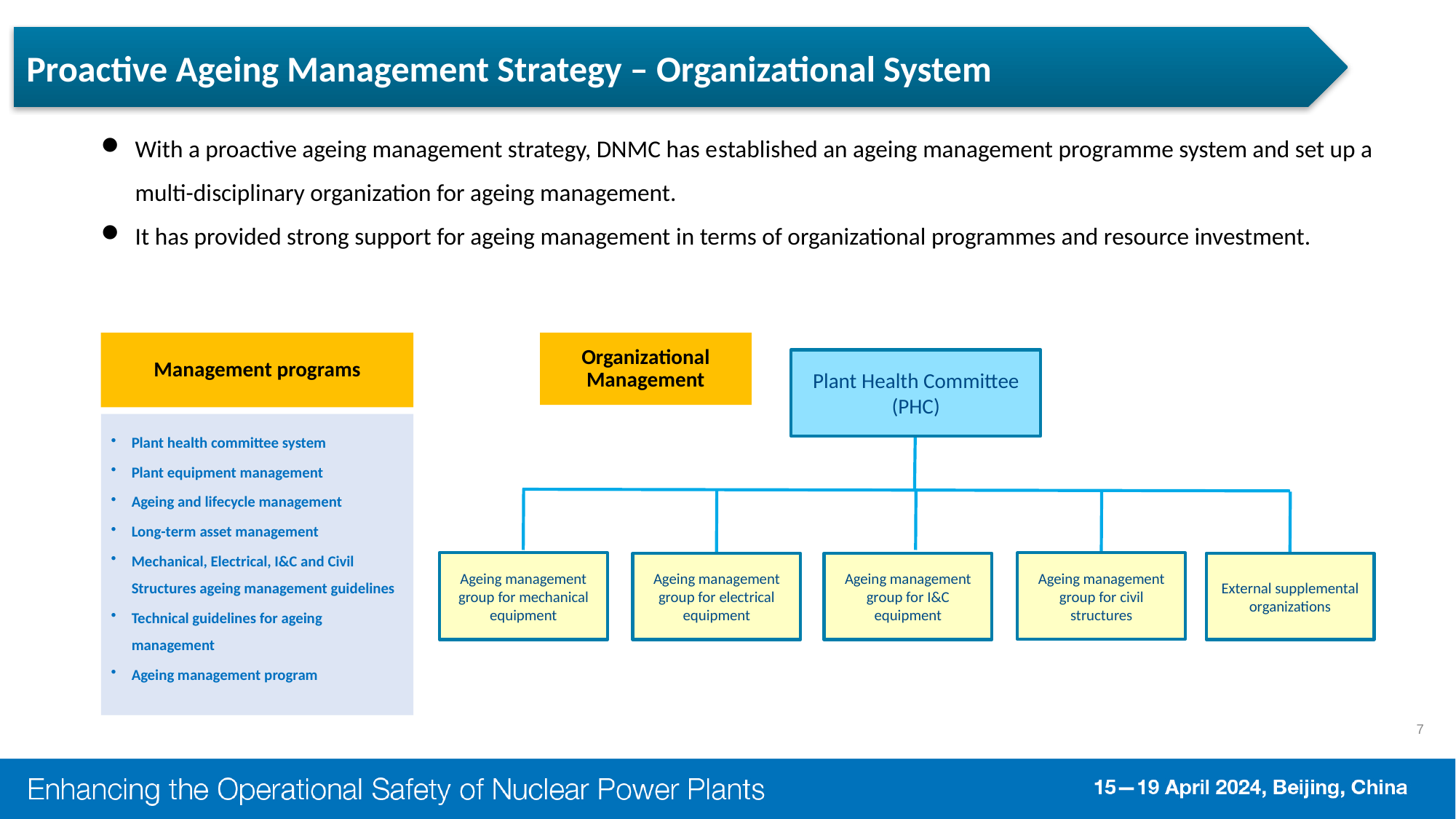

Proactive Ageing Management Strategy – Organizational System
With a proactive ageing management strategy, DNMC has established an ageing management programme system and set up a multi-disciplinary organization for ageing management.
It has provided strong support for ageing management in terms of organizational programmes and resource investment.
Organizational Management
Management programs
Plant health committee system
Plant equipment management
Ageing and lifecycle management
Long-term asset management
Mechanical, Electrical, I&C and Civil Structures ageing management guidelines
Technical guidelines for ageing management
Ageing management program
Plant Health Committee (PHC)
Ageing management group for mechanical equipment
Ageing management group for civil structures
Ageing management group for electrical equipment
Ageing management group for I&C equipment
External supplemental organizations